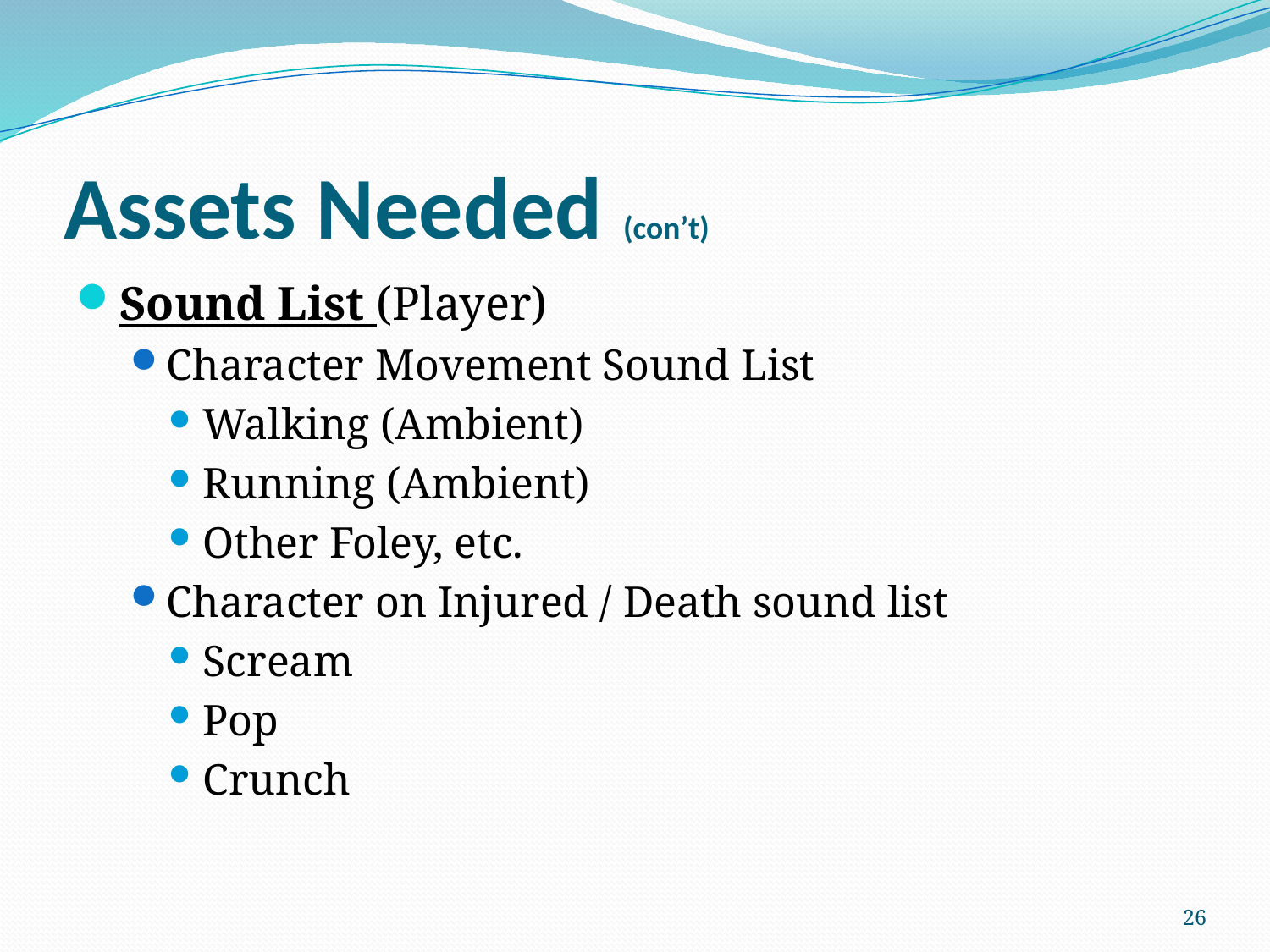

# Assets Needed (con’t)
Sound List (Player)
Character Movement Sound List
Walking (Ambient)
Running (Ambient)
Other Foley, etc.
Character on Injured / Death sound list
Scream
Pop
Crunch

26